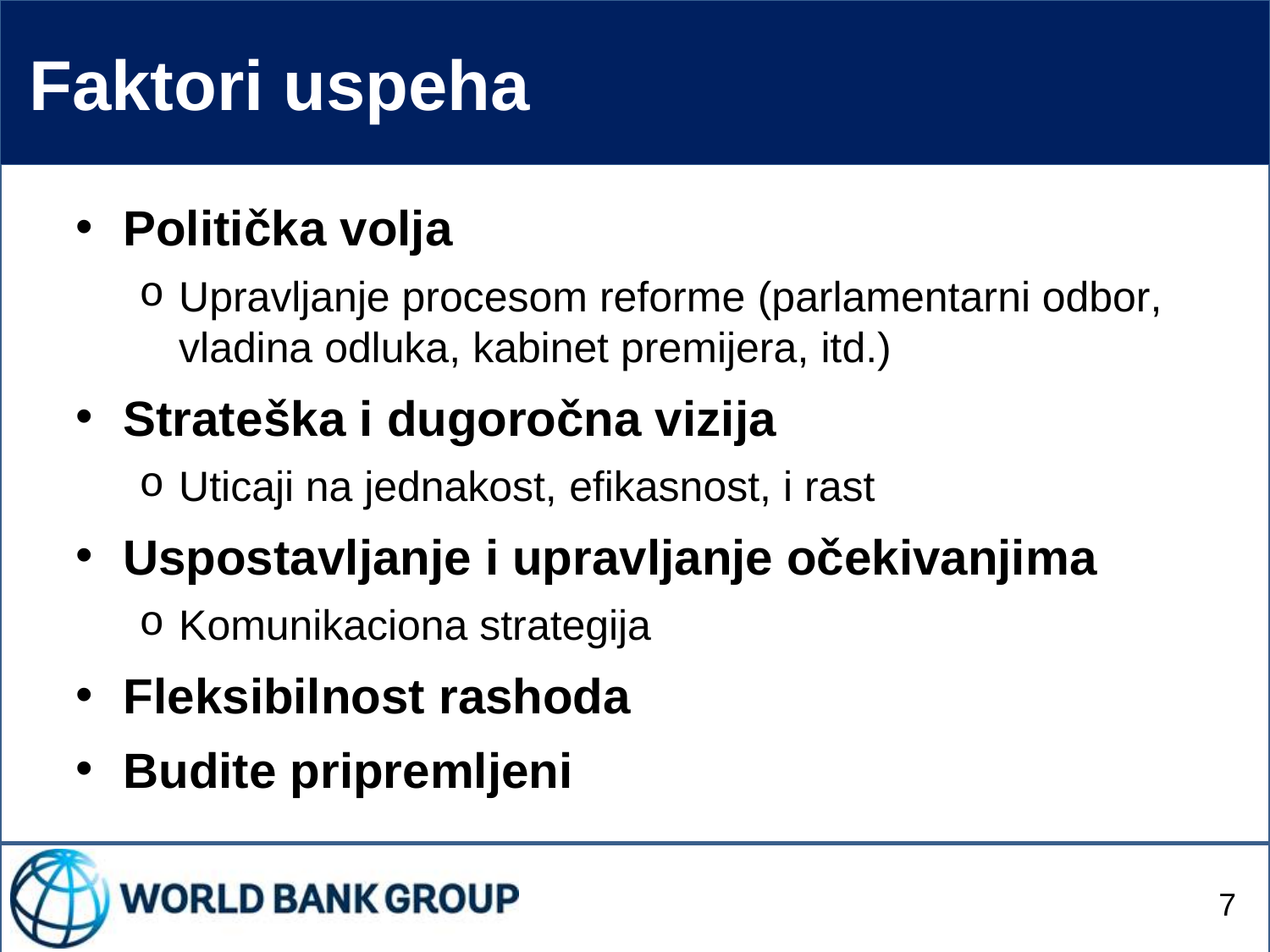

# Faktori uspeha
Politička volja
Upravljanje procesom reforme (parlamentarni odbor, vladina odluka, kabinet premijera, itd.)
Strateška i dugoročna vizija
Uticaji na jednakost, efikasnost, i rast
Uspostavljanje i upravljanje očekivanjima
Komunikaciona strategija
Fleksibilnost rashoda
Budite pripremljeni
7